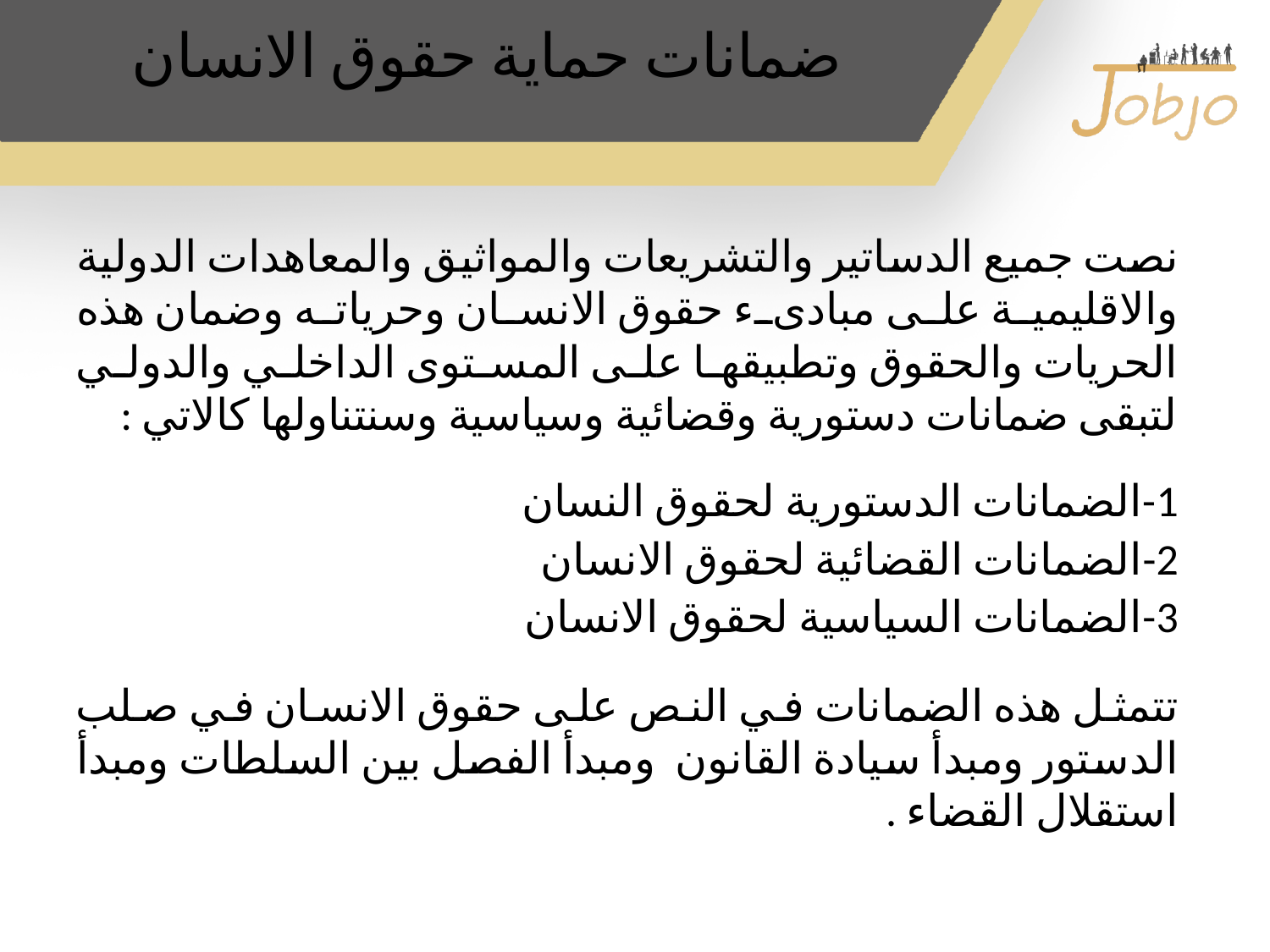

# ضمانات حماية حقوق الانسان
نصت جميع الدساتير والتشريعات والمواثيق والمعاهدات الدولية والاقليمية على مبادىء حقوق الانسان وحرياته وضمان هذه الحريات والحقوق وتطبيقها على المستوى الداخلي والدولي لتبقى ضمانات دستورية وقضائية وسياسية وسنتناولها كالاتي :

1-الضمانات الدستورية لحقوق النسان
2-الضمانات القضائية لحقوق الانسان
3-الضمانات السياسية لحقوق الانسان

تتمثل هذه الضمانات في النص على حقوق الانسان في صلب الدستور ومبدأ سيادة القانون  ومبدأ الفصل بين السلطات ومبدأ استقلال القضاء .